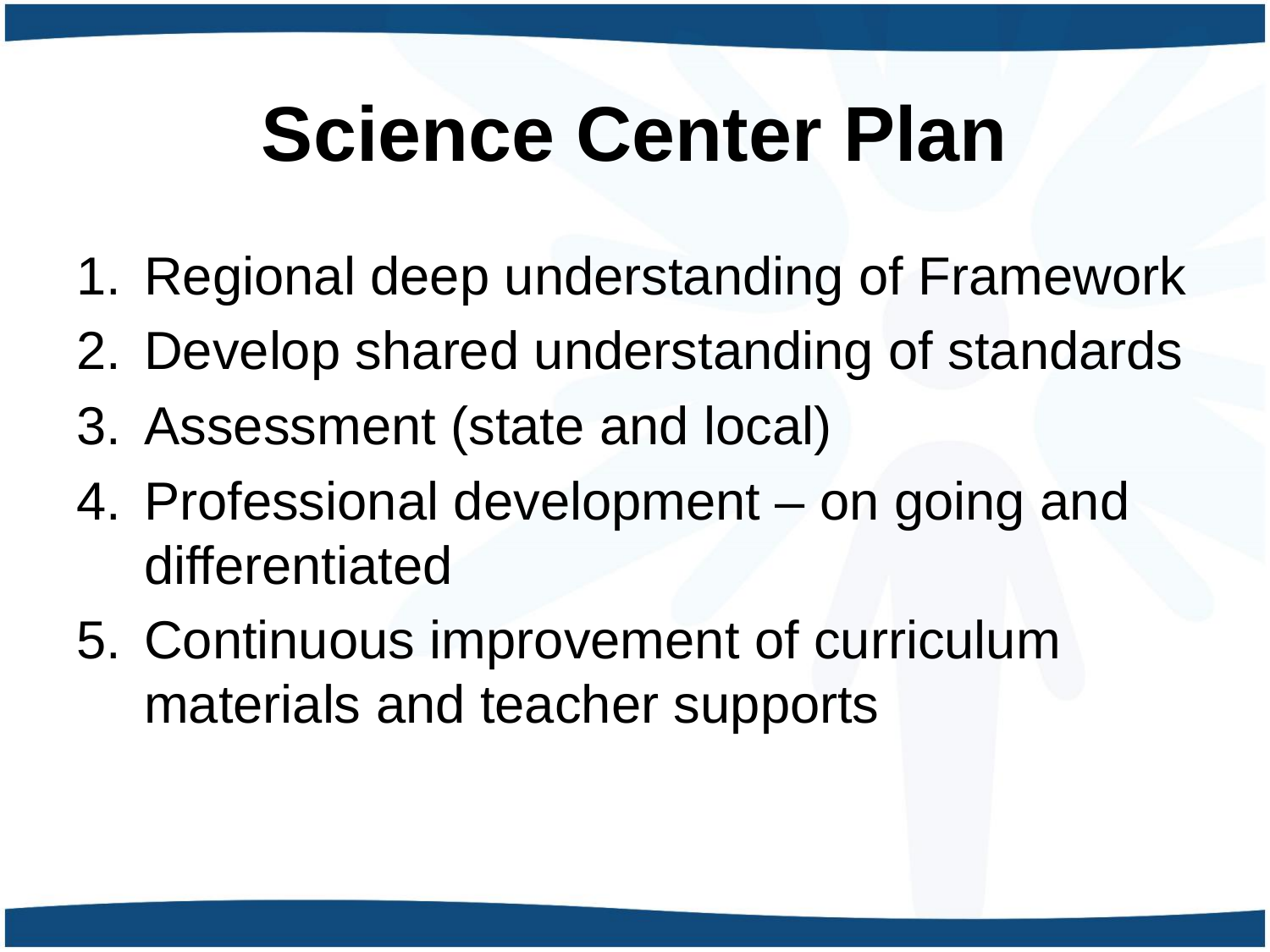

# Science Center Plan
Regional deep understanding of Framework
Develop shared understanding of standards
Assessment (state and local)
Professional development – on going and differentiated
Continuous improvement of curriculum materials and teacher supports